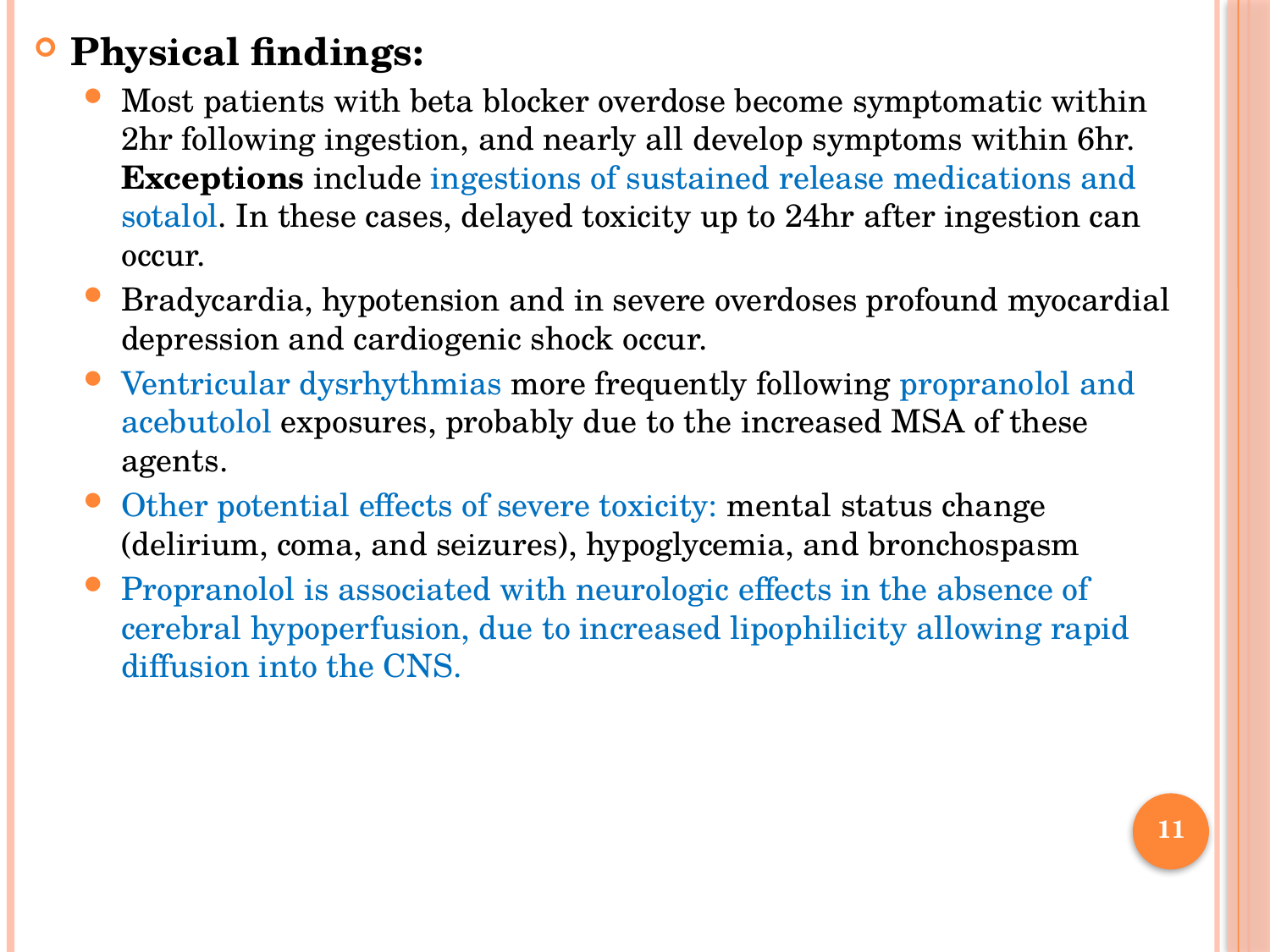

Physical findings:
Most patients with beta blocker overdose become symptomatic within 2hr following ingestion, and nearly all develop symptoms within 6hr. Exceptions include ingestions of sustained release medications and sotalol. In these cases, delayed toxicity up to 24hr after ingestion can occur.
Bradycardia, hypotension and in severe overdoses profound myocardial depression and cardiogenic shock occur.
Ventricular dysrhythmias more frequently following propranolol and acebutolol exposures, probably due to the increased MSA of these agents.
Other potential effects of severe toxicity: mental status change (delirium, coma, and seizures), hypoglycemia, and bronchospasm
Propranolol is associated with neurologic effects in the absence of cerebral hypoperfusion, due to increased lipophilicity allowing rapid diffusion into the CNS.

11